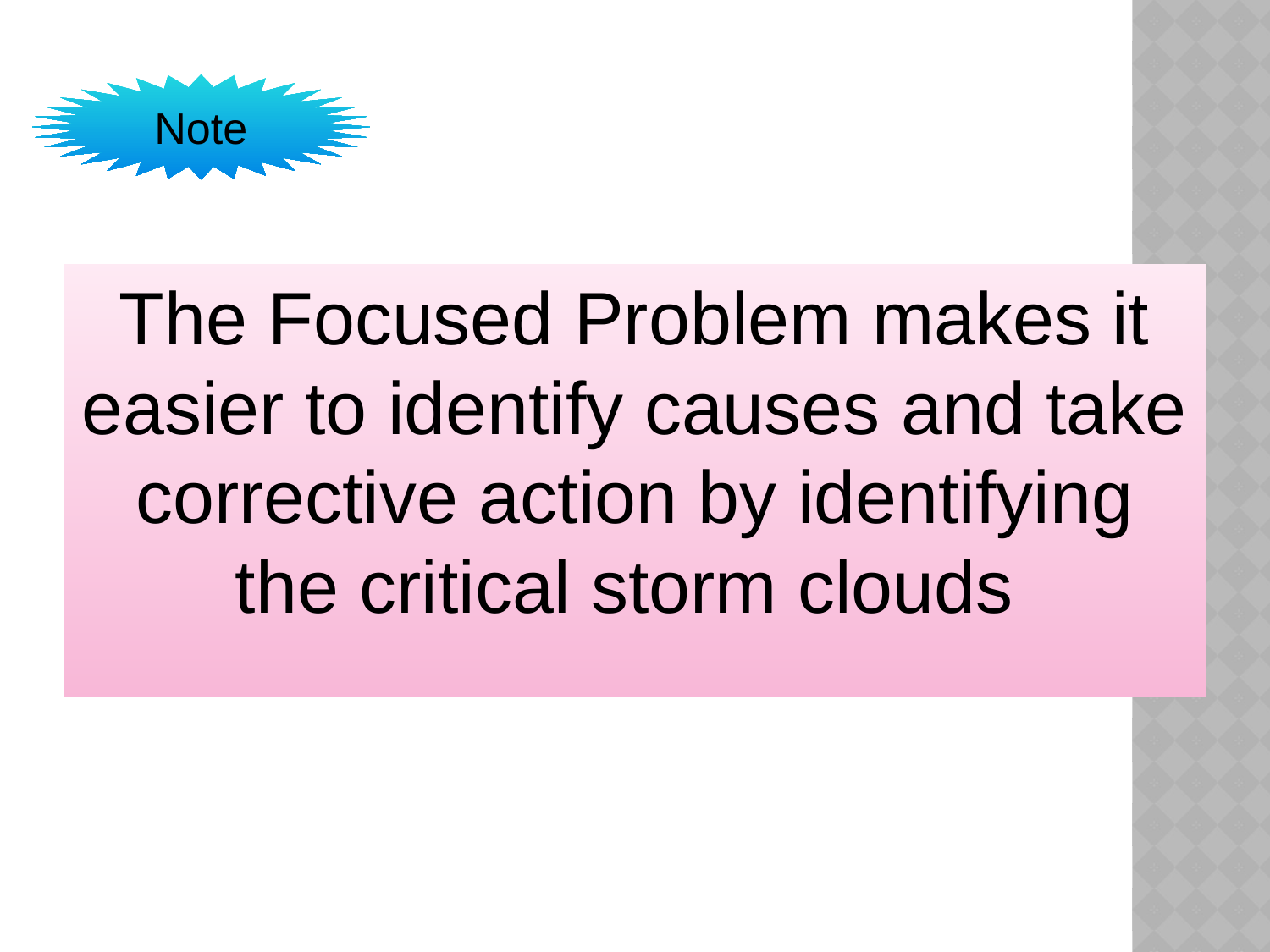

Note
The Focused Problem makes it easier to identify causes and take corrective action by identifying the critical storm clouds